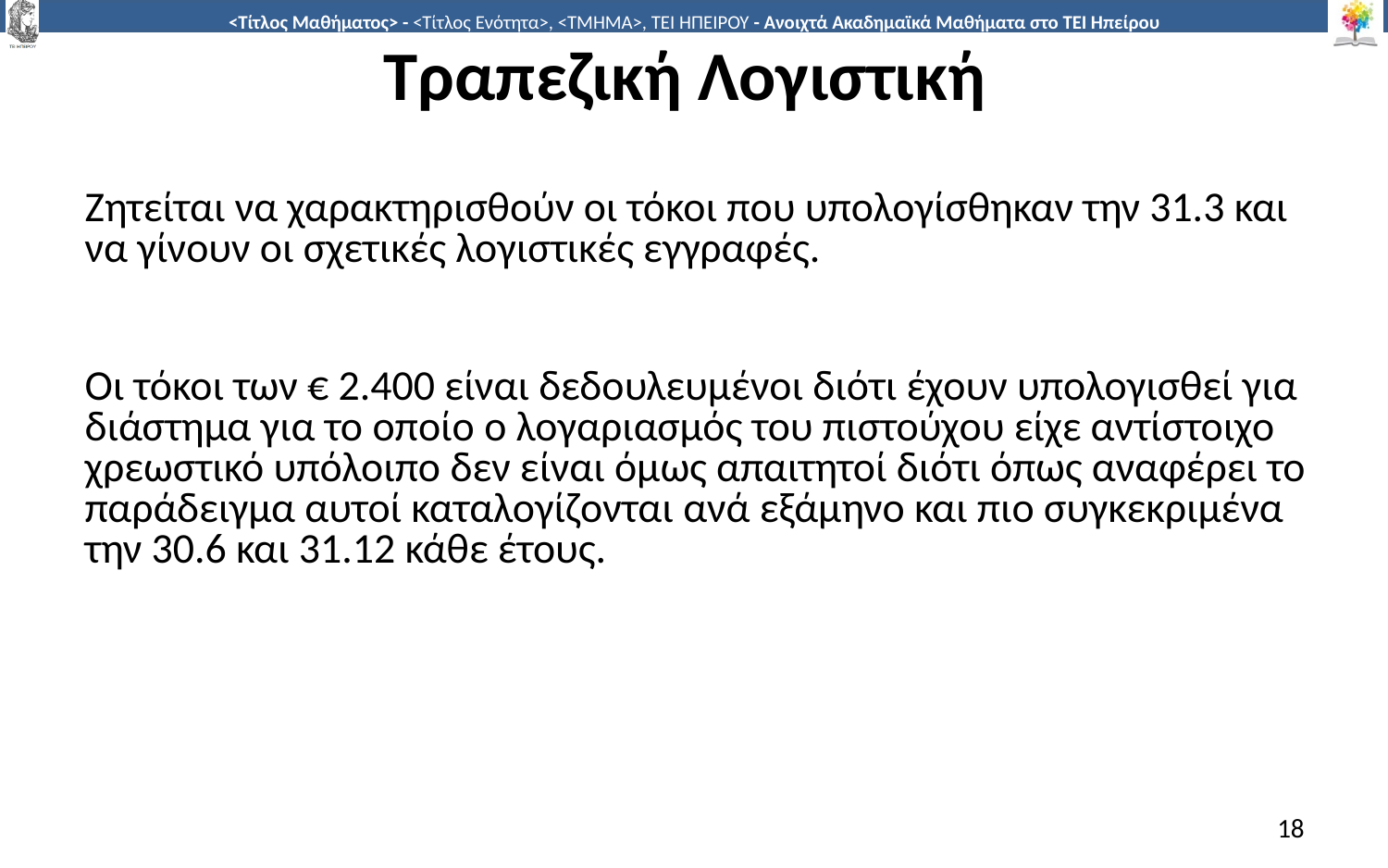

# Τραπεζική Λογιστική
Ζητείται να χαρακτηρισθούν οι τόκοι που υπολογίσθηκαν την 31.3 και να γίνουν οι σχετικές λογιστικές εγγραφές.

Οι τόκοι των € 2.400 είναι δεδουλευμένοι διότι έχουν υπολογισθεί για διάστημα για το οποίο ο λογαριασμός του πιστούχου είχε αντίστοιχο χρεωστικό υπόλοιπο δεν είναι όμως απαιτητοί διότι όπως αναφέρει το παράδειγμα αυτοί καταλογίζονται ανά εξάμηνο και πιο συγκεκριμένα την 30.6 και 31.12 κάθε έτους.

18